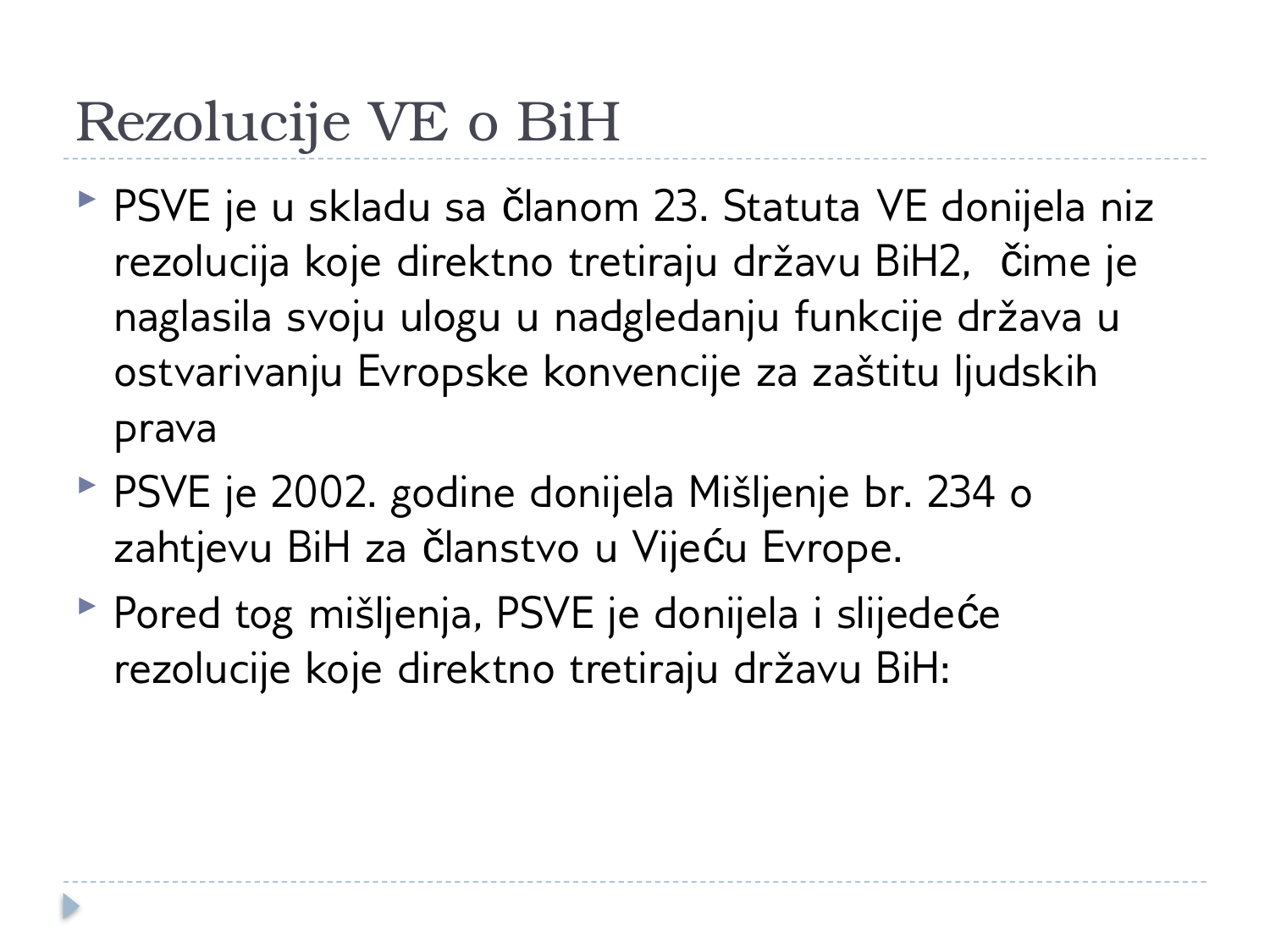

# Rezolucije VE o BiH
PSVE je u skladu sa članom 23. Statuta VE donijela niz rezolucija koje direktno tretiraju državu BiH2,  čime je naglasila svoju ulogu u nadgledanju funkcije država u ostvarivanju Evropske konvencije za zaštitu ljudskih prava
PSVE je 2002. godine donijela Mišljenje br. 234 o zahtjevu BiH za članstvo u Vijeću Evrope.
Pored tog mišljenja, PSVE je donijela i slijedeće rezolucije koje direktno tretiraju državu BiH: